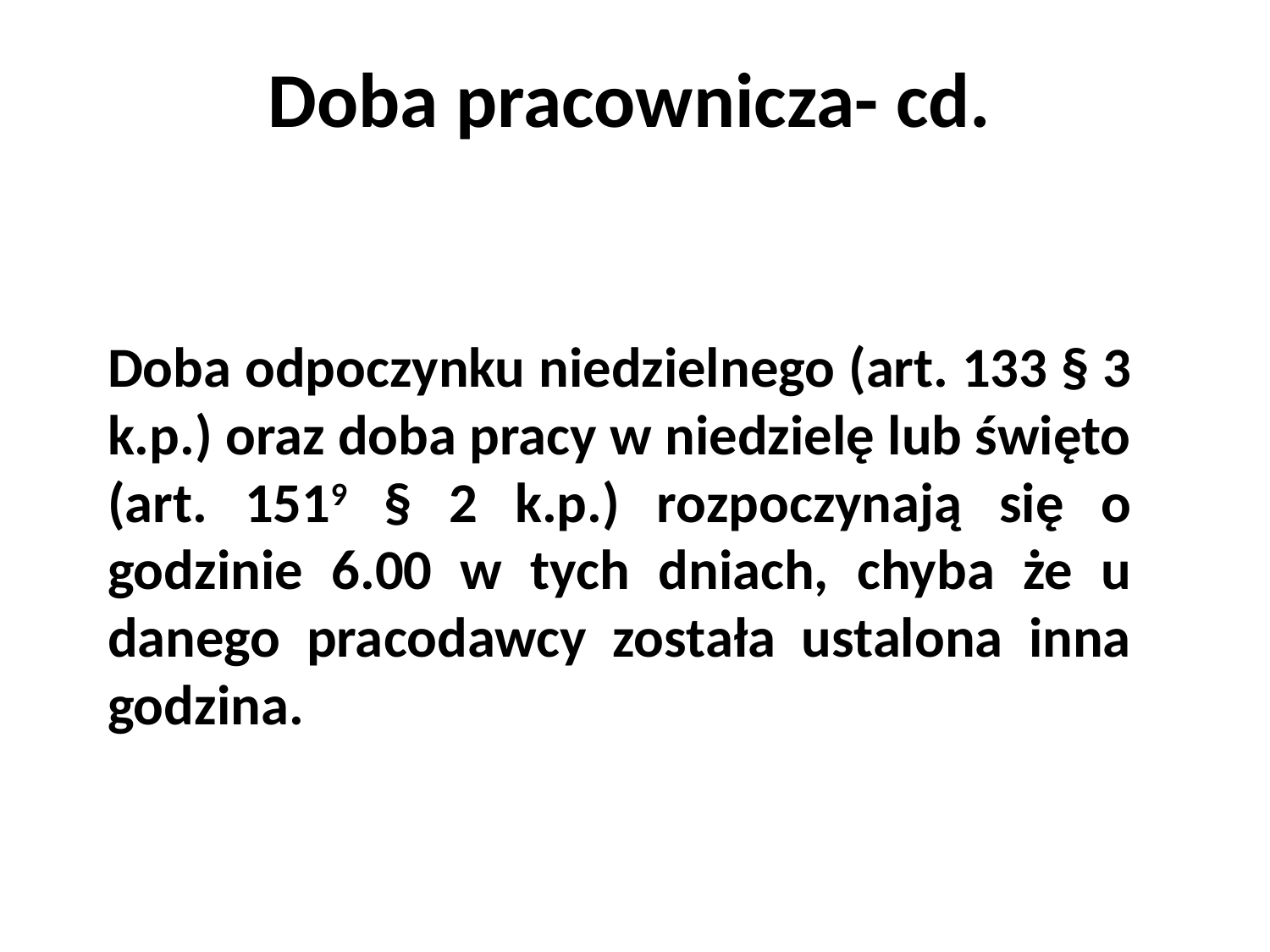

# Doba pracownicza- cd.

Doba odpoczynku niedzielnego (art. 133 § 3 k.p.) oraz doba pracy w niedzielę lub święto (art. 1519 § 2 k.p.) rozpoczynają się o godzinie 6.00 w tych dniach, chyba że u danego pracodawcy została ustalona inna godzina.